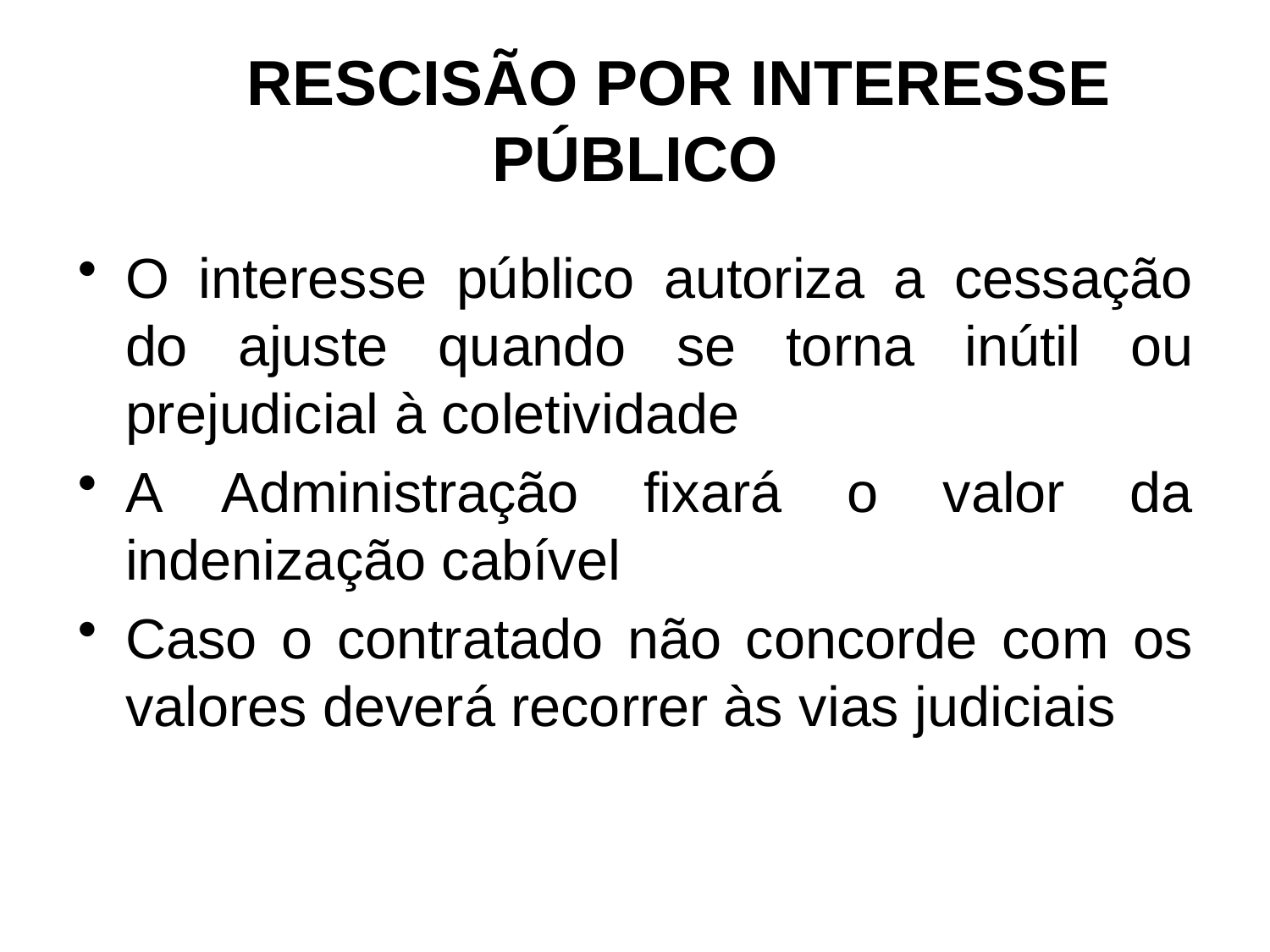

# RESCISÃO POR INTERESSE PÚBLICO

O interesse público autoriza a cessação do ajuste quando se torna inútil ou prejudicial à coletividade
A Administração fixará o valor da indenização cabível
Caso o contratado não concorde com os valores deverá recorrer às vias judiciais